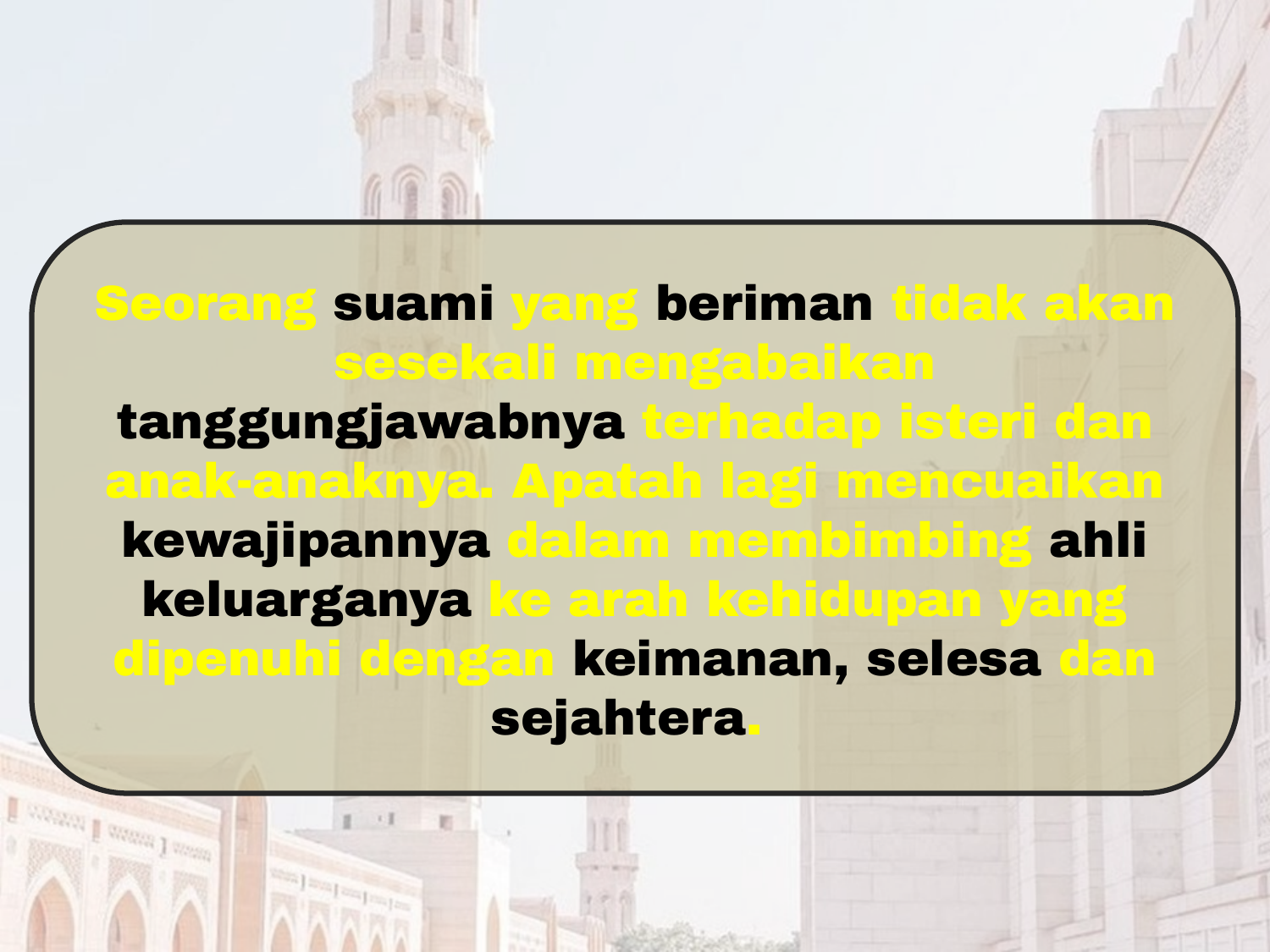

Seorang suami yang beriman tidak akan sesekali mengabaikan tanggungjawabnya terhadap isteri dan anak-anaknya. Apatah lagi mencuaikan kewajipannya dalam membimbing ahli keluarganya ke arah kehidupan yang dipenuhi dengan keimanan, selesa dan sejahtera.